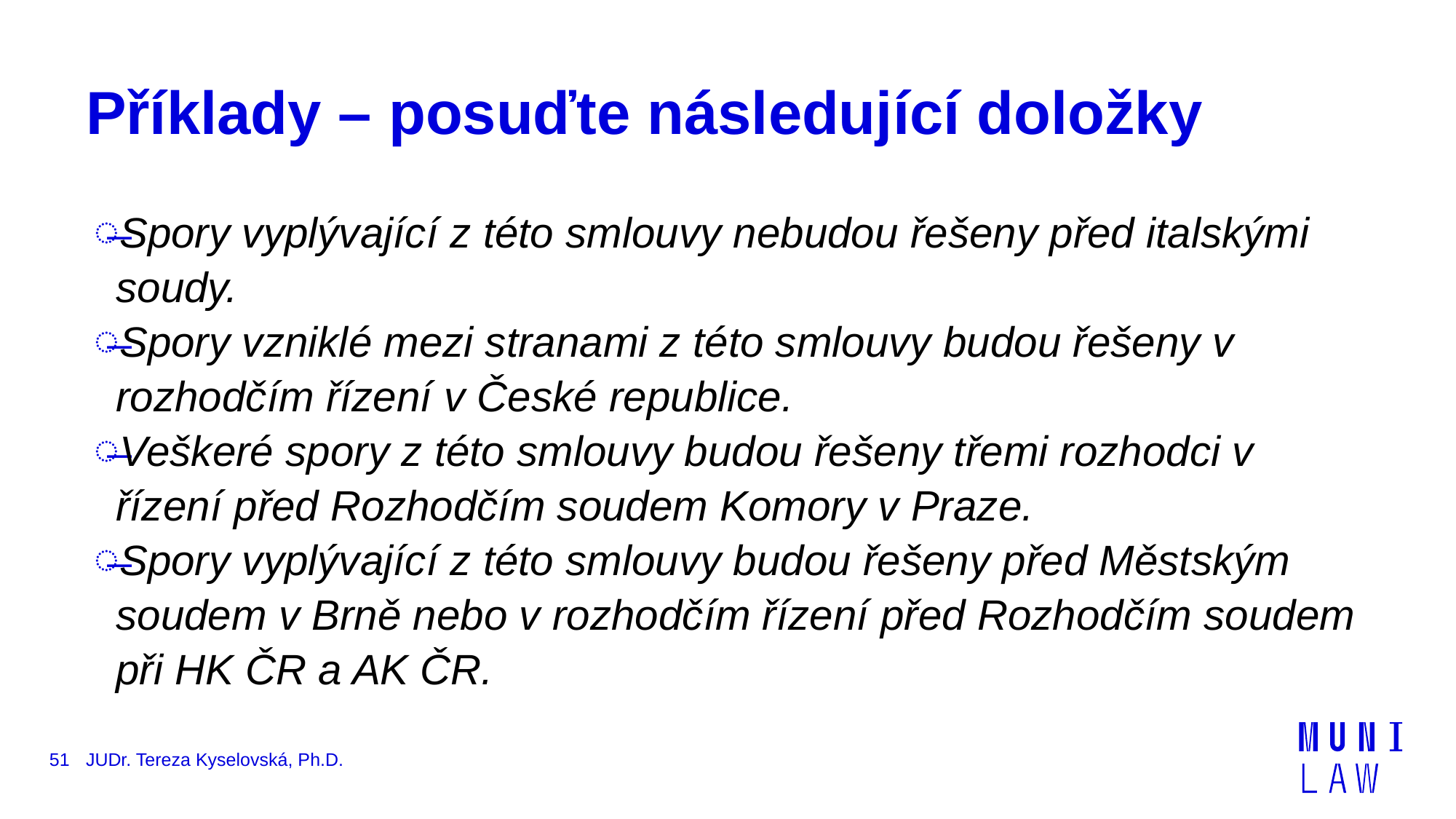

# Příklady – posuďte následující doložky
Spory vyplývající z této smlouvy nebudou řešeny před italskými soudy.
Spory vzniklé mezi stranami z této smlouvy budou řešeny v rozhodčím řízení v České republice.
Veškeré spory z této smlouvy budou řešeny třemi rozhodci v řízení před Rozhodčím soudem Komory v Praze.
Spory vyplývající z této smlouvy budou řešeny před Městským soudem v Brně nebo v rozhodčím řízení před Rozhodčím soudem při HK ČR a AK ČR.
51
JUDr. Tereza Kyselovská, Ph.D.